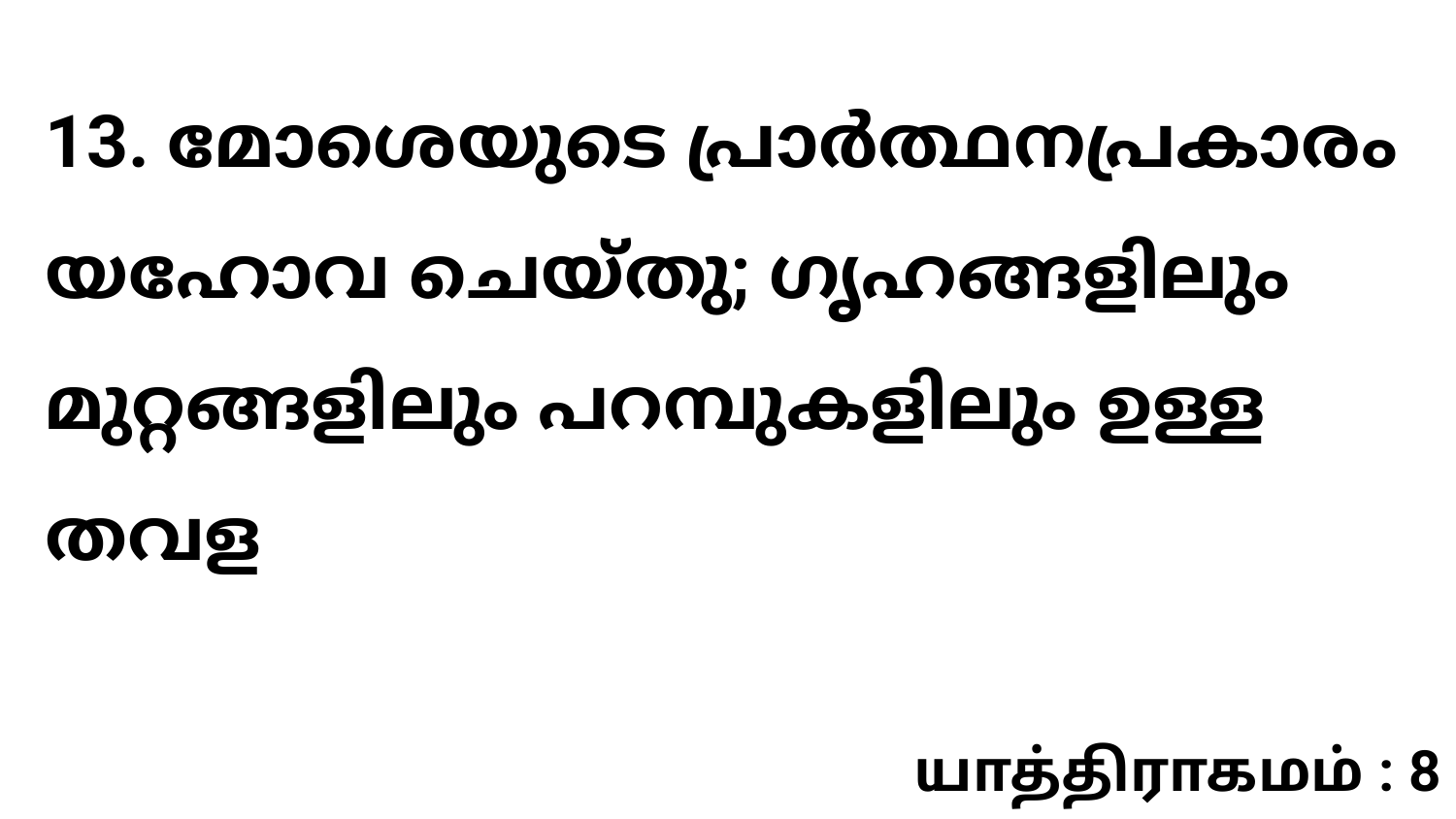

13. മോശെയുടെ പ്രാർത്ഥനപ്രകാരം യഹോവ ചെയ്തു; ഗൃഹങ്ങളിലും മുറ്റങ്ങളിലും പറമ്പുകളിലും ഉള്ള തവള
யாத்திராகமம் : 8